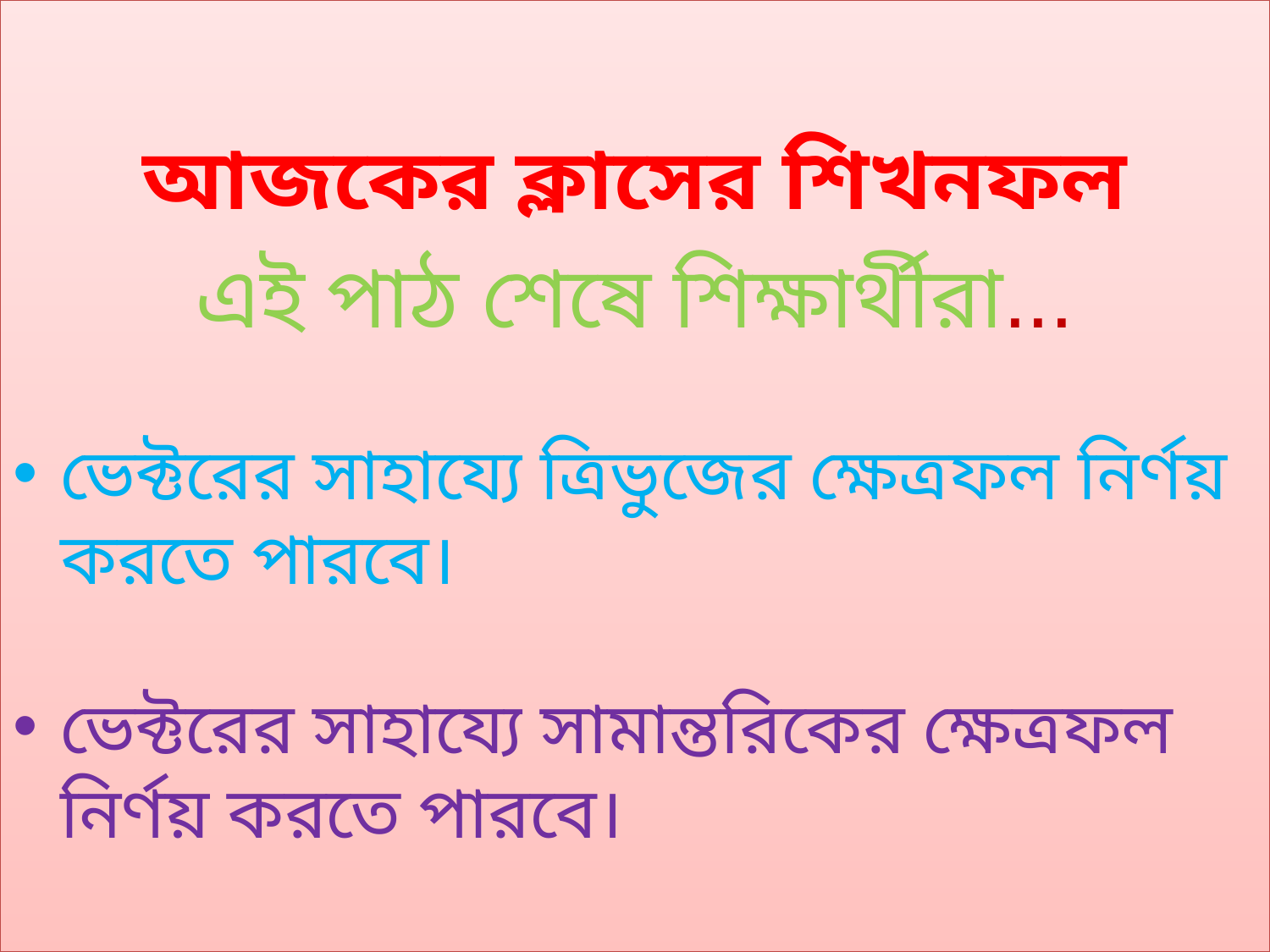

আজকের ক্লাসের শিখনফল
এই পাঠ শেষে শিক্ষার্থীরা...

ভেক্টরের সাহায্যে ত্রিভুজের ক্ষেত্রফল নির্ণয় করতে পারবে।

ভেক্টরের সাহায্যে সামান্তরিকের ক্ষেত্রফল নির্ণয় করতে পারবে।